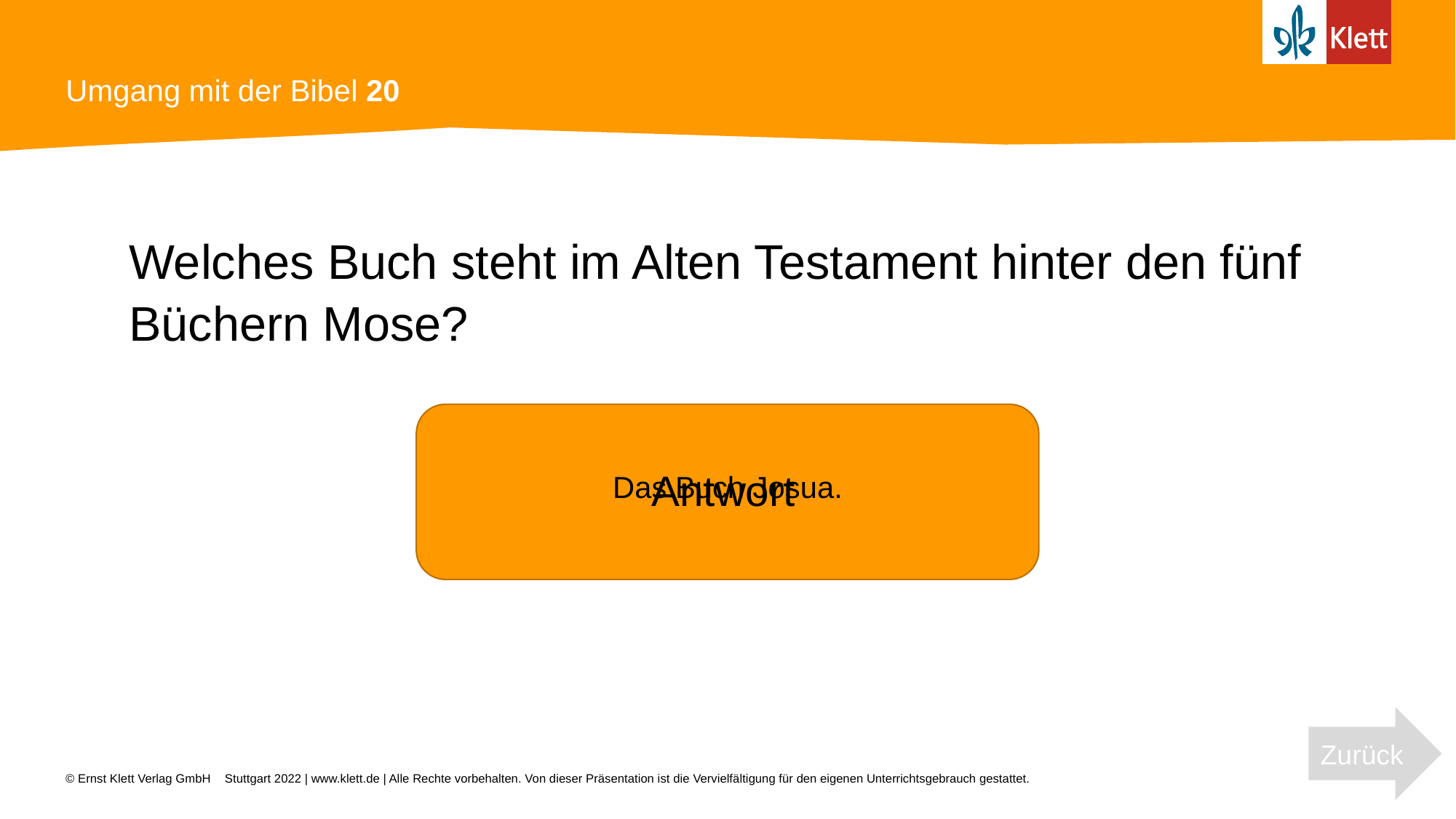

# Umgang mit der Bibel 20
Welches Buch steht im Alten Testament hinter den fünf Büchern Mose?

Antwort
Das Buch Josua.
Zurück
Stuttgart 2022 | www.klett.de | Alle Rechte vorbehalten. Von dieser Präsentation ist die Vervielfältigung für den eigenen Unterrichtsgebrauch gestattet.